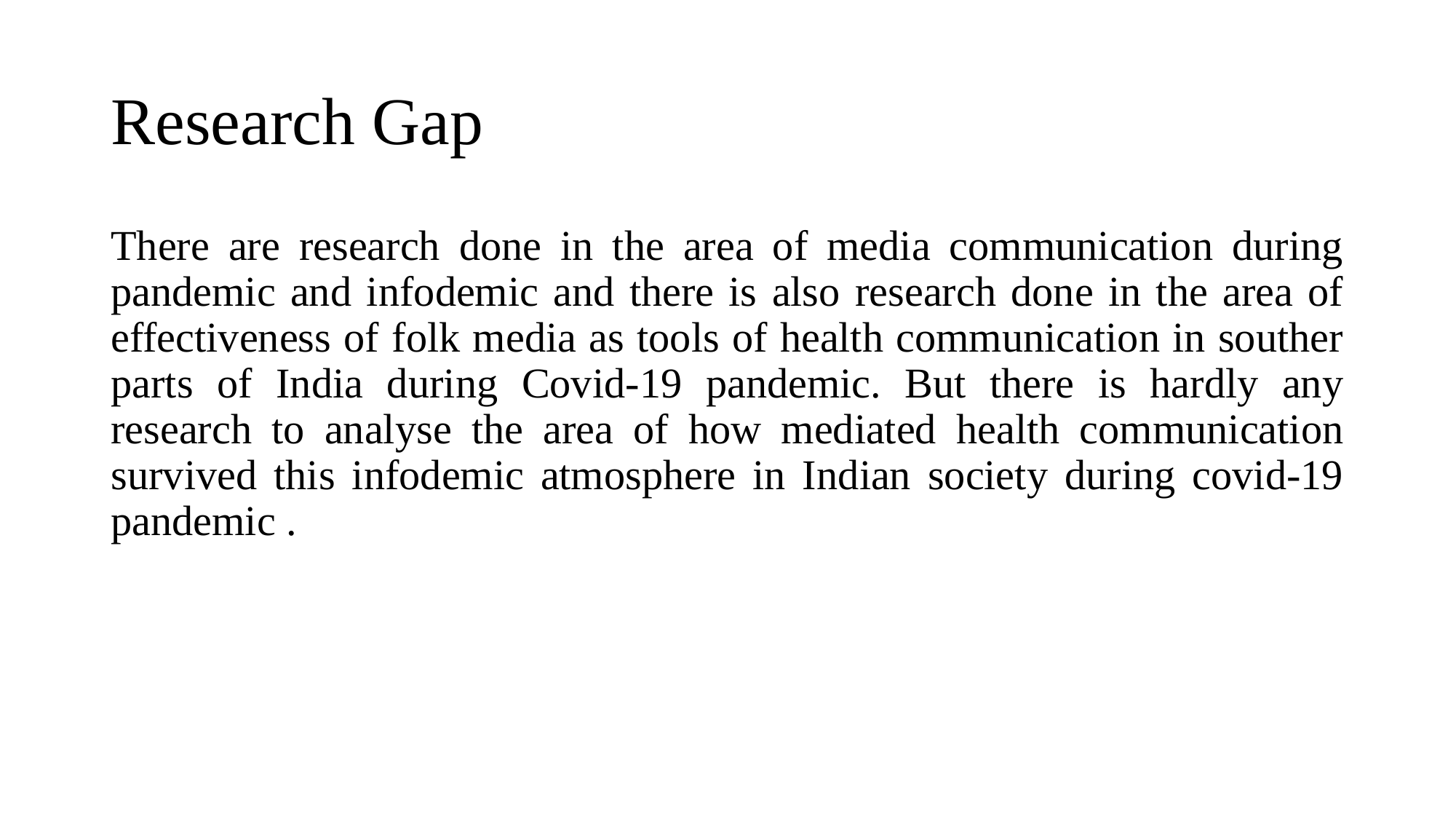

# Research Gap
There are research done in the area of media communication during pandemic and infodemic and there is also research done in the area of effectiveness of folk media as tools of health communication in souther parts of India during Covid-19 pandemic. But there is hardly any research to analyse the area of how mediated health communication survived this infodemic atmosphere in Indian society during covid-19 pandemic .